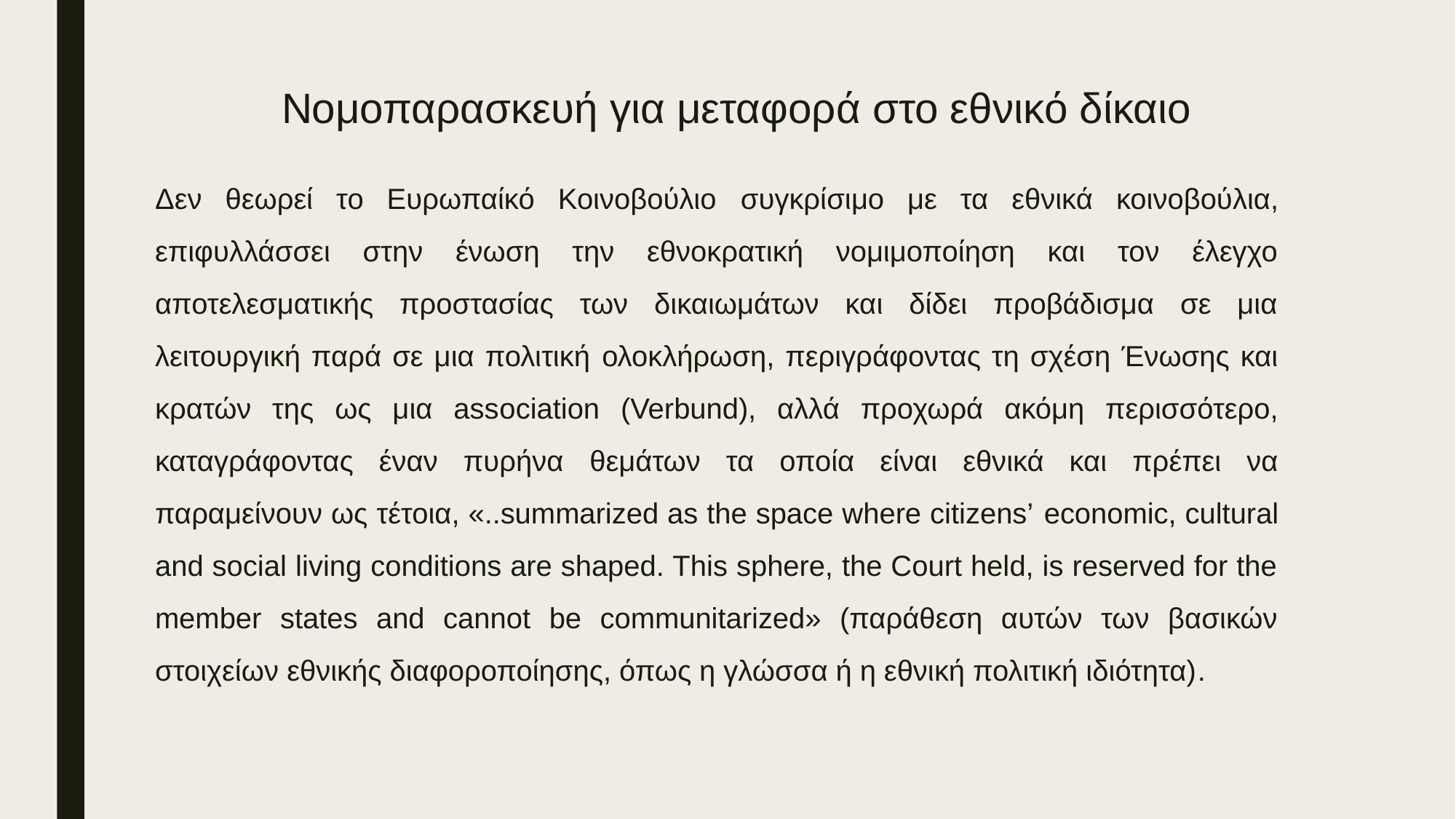

# Νομοπαρασκευή για μεταφορά στο εθνικό δίκαιο
Δεν θεωρεί το Ευρωπαίκό Κοινοβούλιο συγκρίσιμο με τα εθνικά κοινοβούλια, επιφυλλάσσει στην ένωση την εθνοκρατική νομιμοποίηση και τον έλεγχο αποτελεσματικής προστασίας των δικαιωμάτων και δίδει προβάδισμα σε μια λειτουργική παρά σε μια πολιτική ολοκλήρωση, περιγράφοντας τη σχέση Ένωσης και κρατών της ως μια association (Verbund), αλλά προχωρά ακόμη περισσότερο, καταγράφοντας έναν πυρήνα θεμάτων τα οποία είναι εθνικά και πρέπει να παραμείνουν ως τέτοια, «..summarized as the space where citizens’ economic, cultural and social living conditions are shaped. This sphere, the Court held, is reserved for the member states and cannot be communitarized» (παράθεση αυτών των βασικών στοιχείων εθνικής διαφοροποίησης, όπως η γλώσσα ή η εθνική πολιτική ιδιότητα).